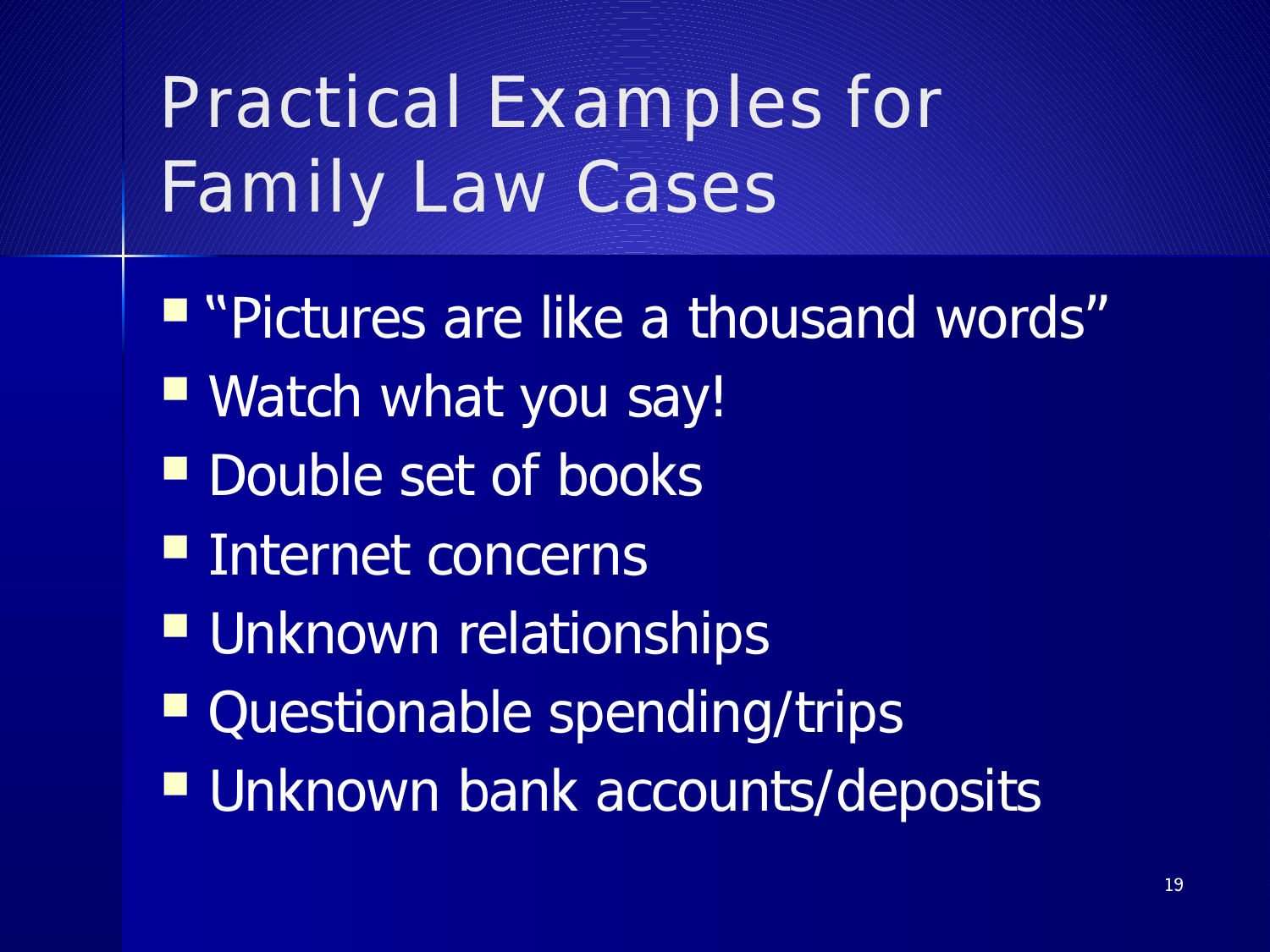

# Practical Examples for Family Law Cases
“Pictures are like a thousand words”
Watch what you say!
Double set of books
Internet concerns
Unknown relationships
Questionable spending/trips
Unknown bank accounts/deposits

19